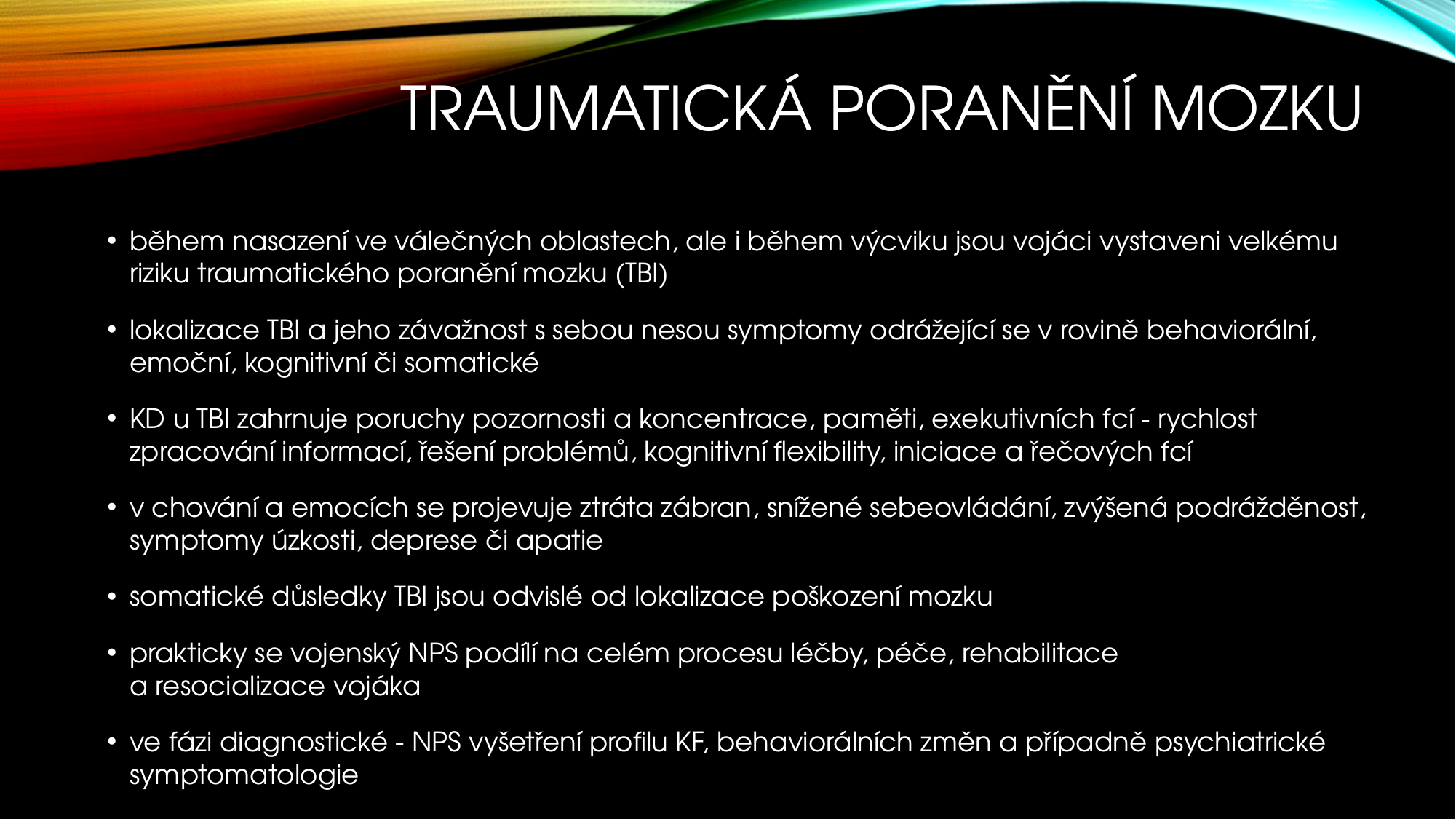

# Traumatická poranění mozku
během nasazení ve válečných oblastech, ale i během výcviku jsou vojáci vystaveni velkému riziku traumatického poranění mozku (TBI)
lokalizace TBI a jeho závažnost s sebou nesou symptomy odrážející se v rovině behaviorální, emoční, kognitivní či somatické
KD u TBI zahrnuje poruchy pozornosti a koncentrace, paměti, exekutivních fcí - rychlost zpracování informací, řešení problémů, kognitivní flexibility, iniciace a řečových fcí
v chování a emocích se projevuje ztráta zábran, snížené sebeovládání, zvýšená podrážděnost, symptomy úzkosti, deprese či apatie
somatické důsledky TBI jsou odvislé od lokalizace poškození mozku
prakticky se vojenský NPS podílí na celém procesu léčby, péče, rehabilitace                                   a resocializace vojáka
ve fázi diagnostické - NPS vyšetření profilu KF, behaviorálních změn a případně psychiatrické symptomatologie